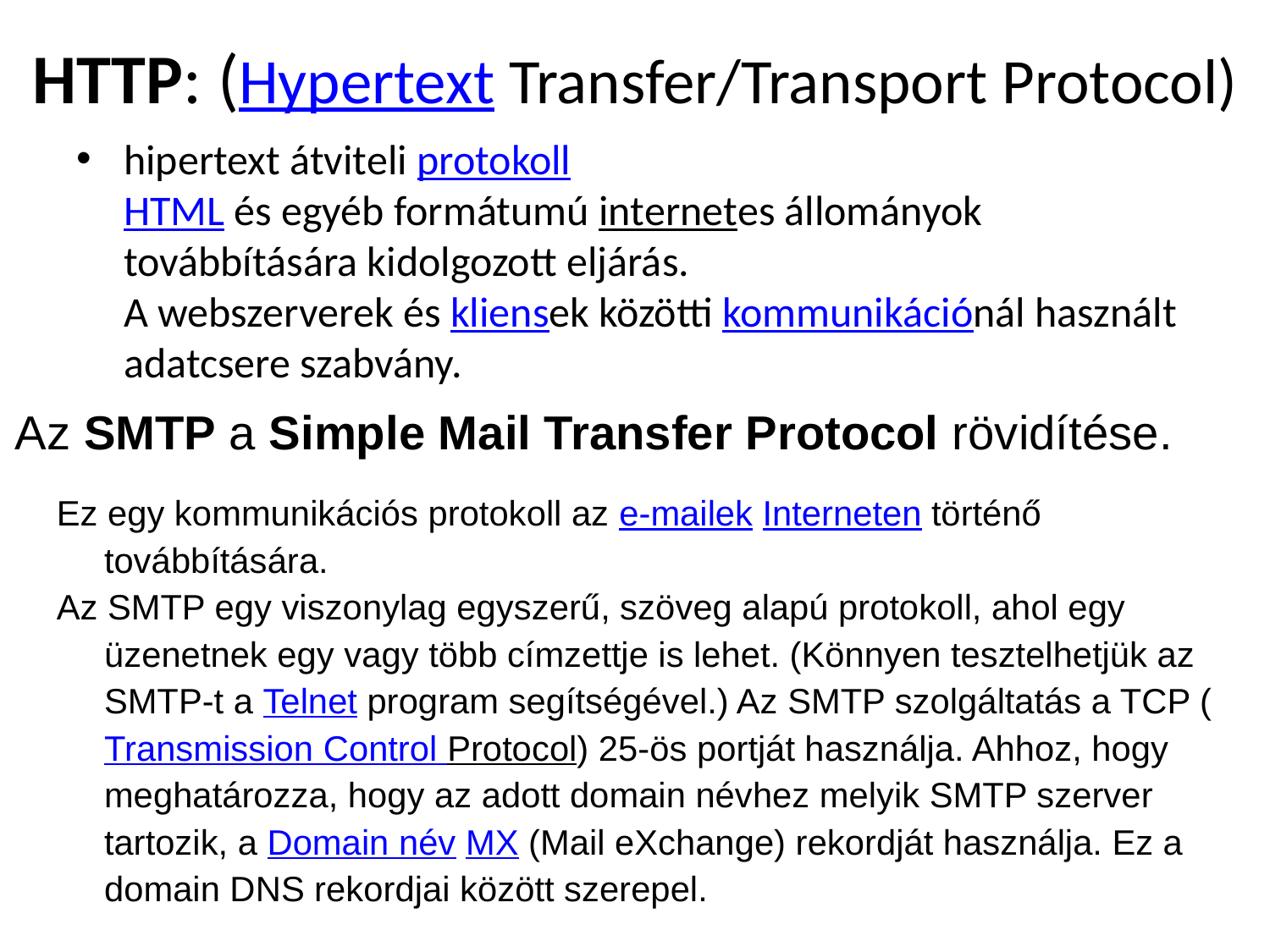

# HTTP: (Hypertext Transfer/Transport Protocol)
hipertext átviteli protokoll
HTML és egyéb formátumú internetes állományok továbbítására kidolgozott eljárás.
A webszerverek és kliensek közötti kommunikációnál használt adatcsere szabvány.
Az SMTP a Simple Mail Transfer Protocol rövidítése.
Ez egy kommunikációs protokoll az e-mailek Interneten történő továbbítására.
Az SMTP egy viszonylag egyszerű, szöveg alapú protokoll, ahol egy üzenetnek egy vagy több címzettje is lehet. (Könnyen tesztelhetjük az SMTP-t a Telnet program segítségével.) Az SMTP szolgáltatás a TCP (Transmission Control Protocol) 25-ös portját használja. Ahhoz, hogy meghatározza, hogy az adott domain névhez melyik SMTP szerver tartozik, a Domain név MX (Mail eXchange) rekordját használja. Ez a domain DNS rekordjai között szerepel.